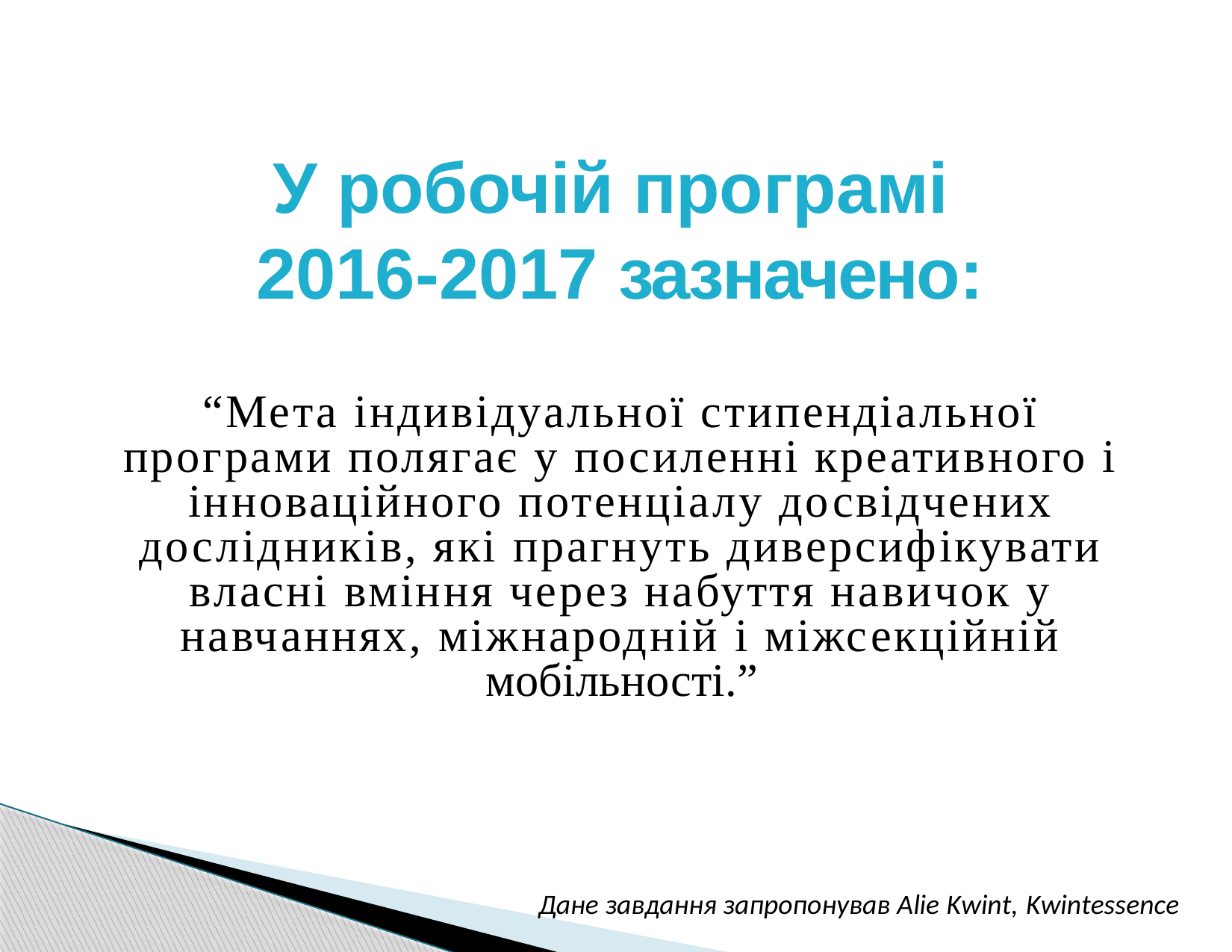

# У робочій програмі 2016-2017 зазначено:
“Мета індивідуальної стипендіальної програми полягає у посиленні креативного і інноваційного потенціалу досвідчених дослідників, які прагнуть диверсифікувати власні вміння через набуття навичок у навчаннях, міжнародній і міжсекційній мобільності.”
Дане завдання запропонував Alie Kwint, Kwintessence